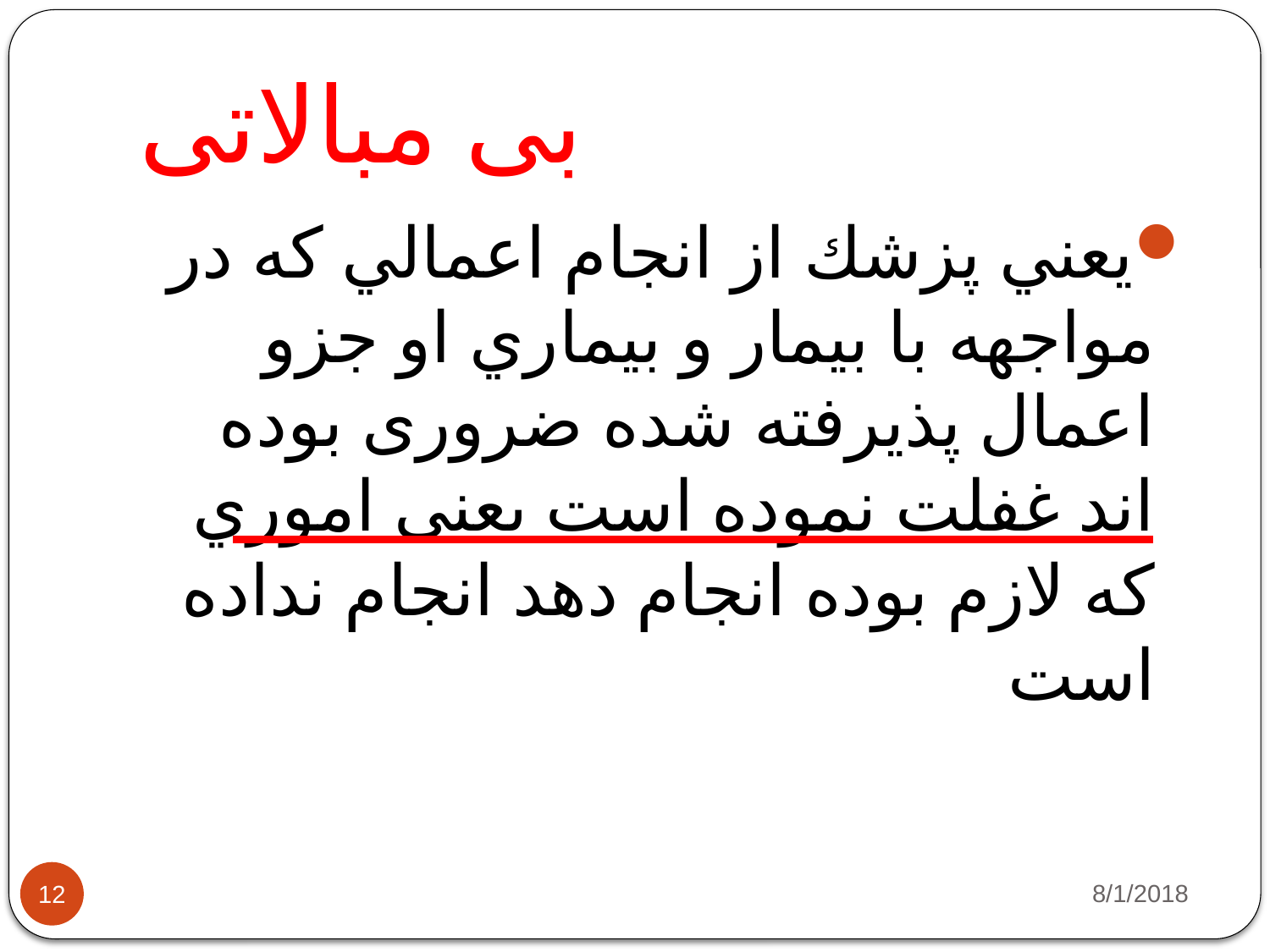

# بی مبالاتی
يعني پزشك از انجام اعمالي كه در مواجهه با بيمار و بيماري او جزو اعمال پذيرفته شده ضروری بوده اند غفلت نموده است يعنی اموري كه لازم بوده انجام دهد انجام نداده است
8/1/2018
12